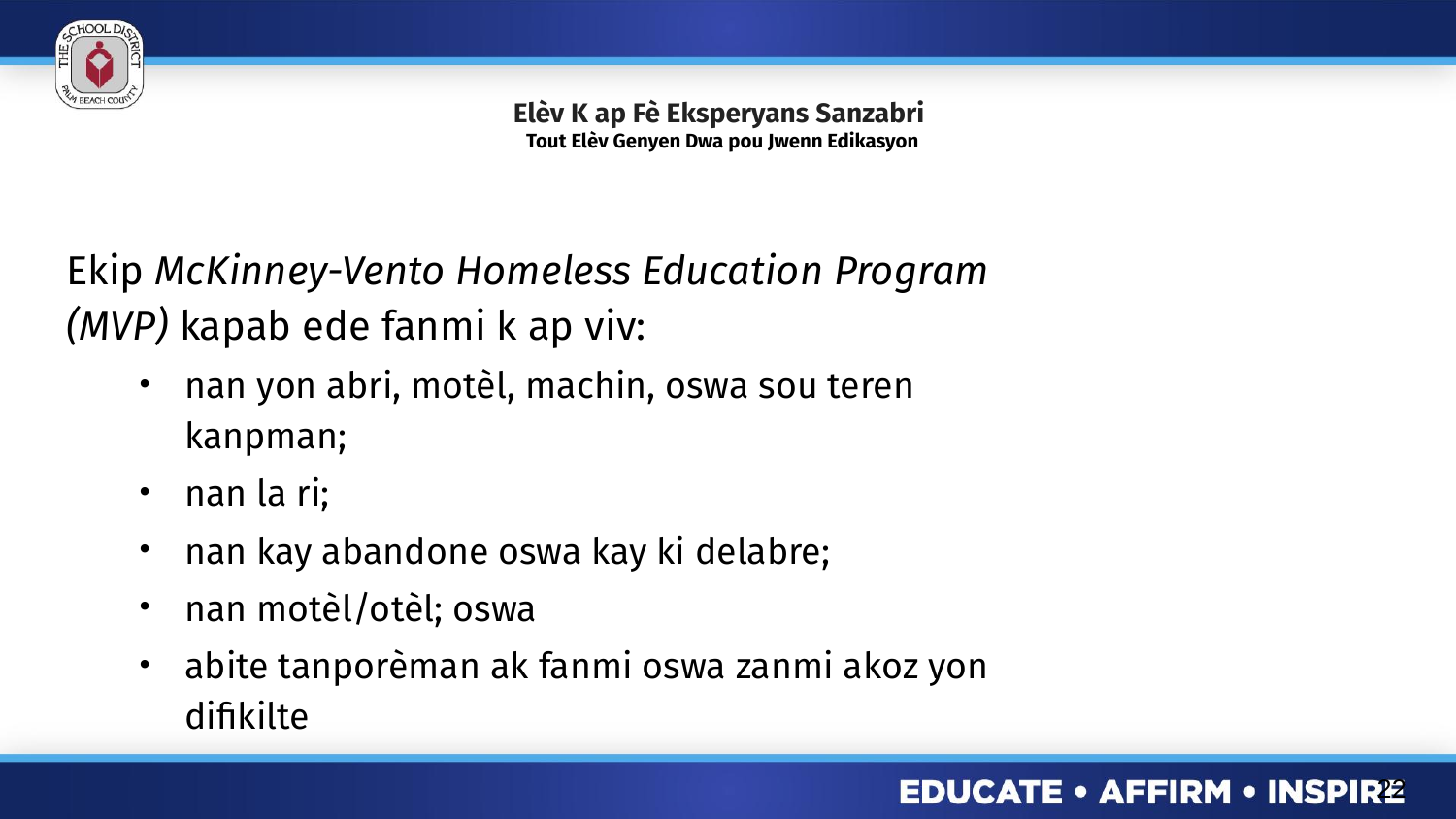

# Elèv K ap Fè Eksperyans Sanzabri Tout Elèv Genyen Dwa pou Jwenn Edikasyon
Ekip McKinney-Vento Homeless Education Program (MVP) kapab ede fanmi k ap viv:
nan yon abri, motèl, machin, oswa sou teren kanpman;
nan la ri;
nan kay abandone oswa kay ki delabre;
nan motèl/otèl; oswa
abite tanporèman ak fanmi oswa zanmi akoz yon difikilte

22